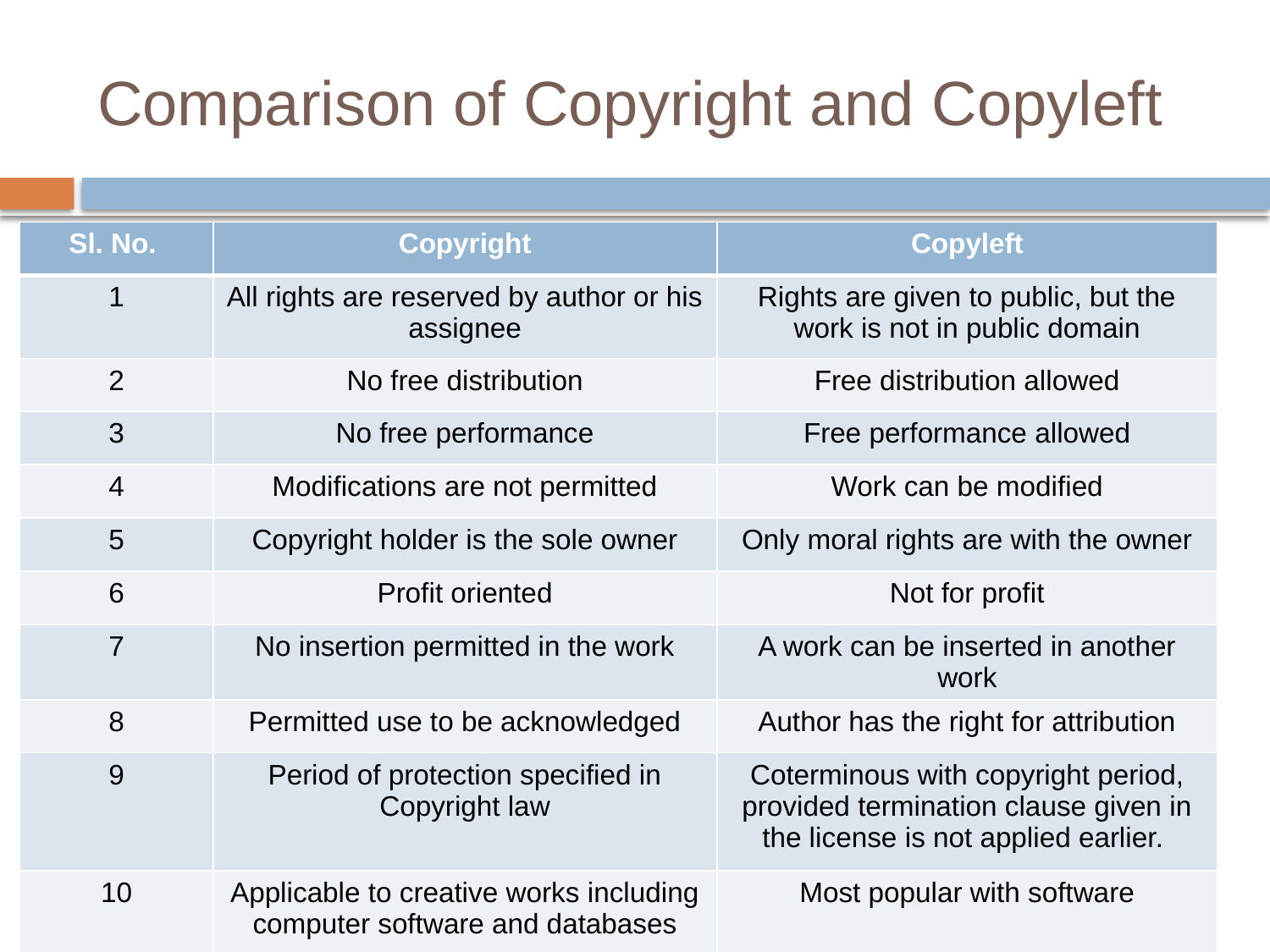

# Comparison of Copyright and Copyleft
| Sl. No. | Copyright | Copyleft |
| --- | --- | --- |
| 1 | All rights are reserved by author or his assignee | Rights are given to public, but the work is not in public domain |
| 2 | No free distribution | Free distribution allowed |
| 3 | No free performance | Free performance allowed |
| 4 | Modifications are not permitted | Work can be modified |
| 5 | Copyright holder is the sole owner | Only moral rights are with the owner |
| 6 | Profit oriented | Not for profit |
| 7 | No insertion permitted in the work | A work can be inserted in another work |
| 8 | Permitted use to be acknowledged | Author has the right for attribution |
| 9 | Period of protection specified in Copyright law | Coterminous with copyright period, provided termination clause given in the license is not applied earlier. |
| 10 | Applicable to creative works including computer software and databases | Most popular with software |